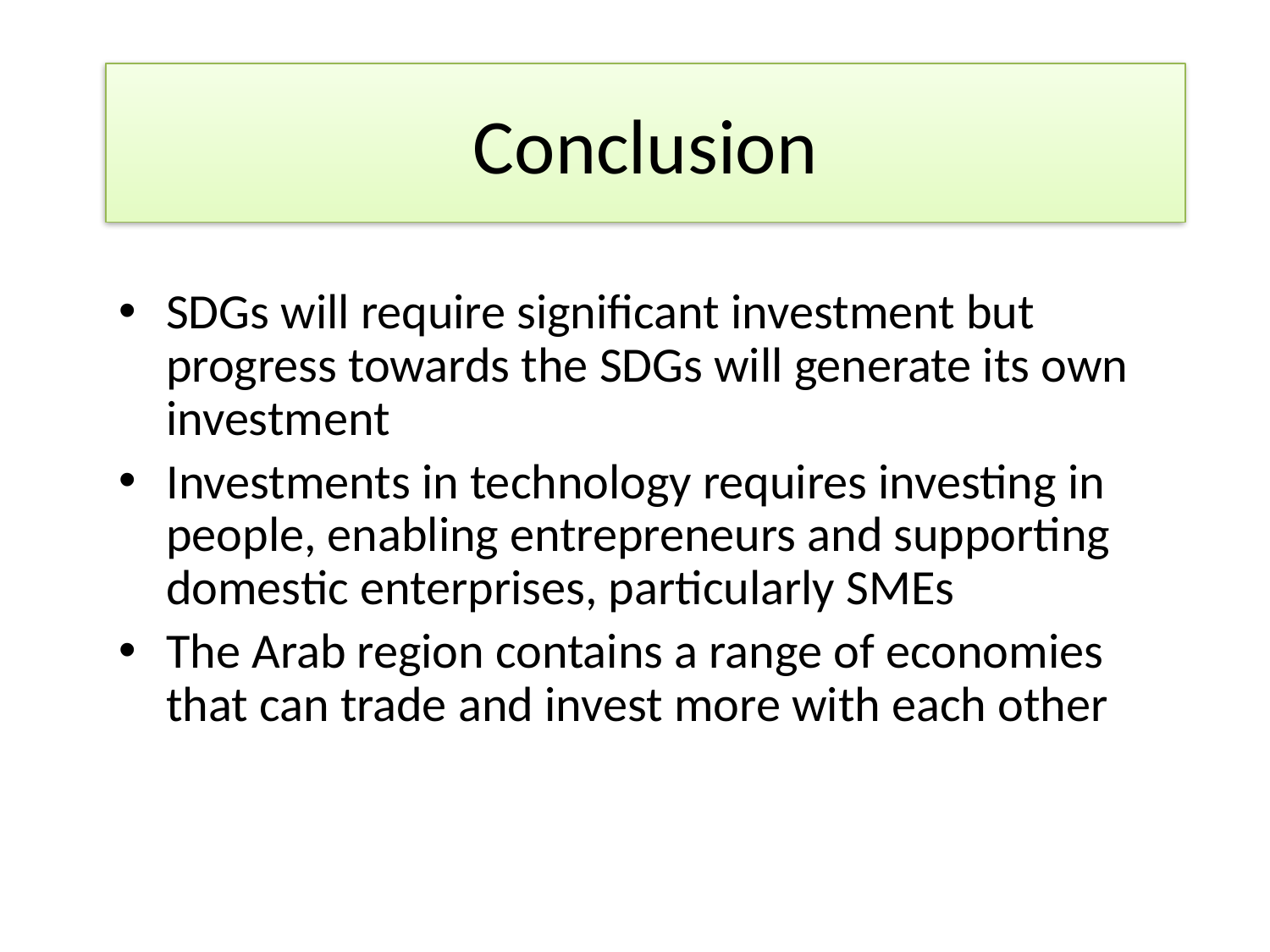

# Conclusion
SDGs will require significant investment but progress towards the SDGs will generate its own investment
Investments in technology requires investing in people, enabling entrepreneurs and supporting domestic enterprises, particularly SMEs
The Arab region contains a range of economies that can trade and invest more with each other